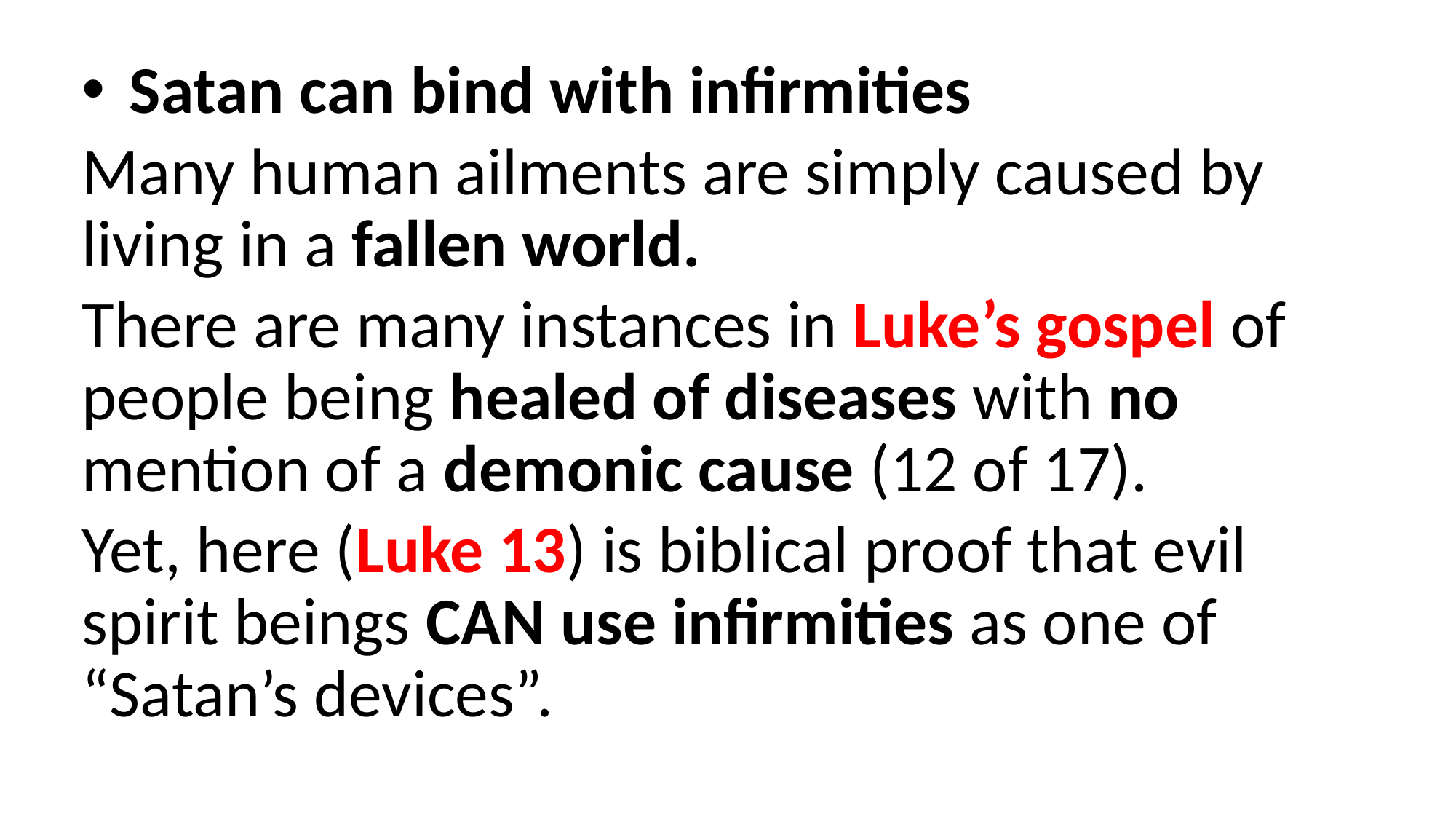

Satan can bind with infirmities
Many human ailments are simply caused by living in a fallen world.
There are many instances in Luke’s gospel of people being healed of diseases with no mention of a demonic cause (12 of 17).
Yet, here (Luke 13) is biblical proof that evil spirit beings CAN use infirmities as one of “Satan’s devices”.